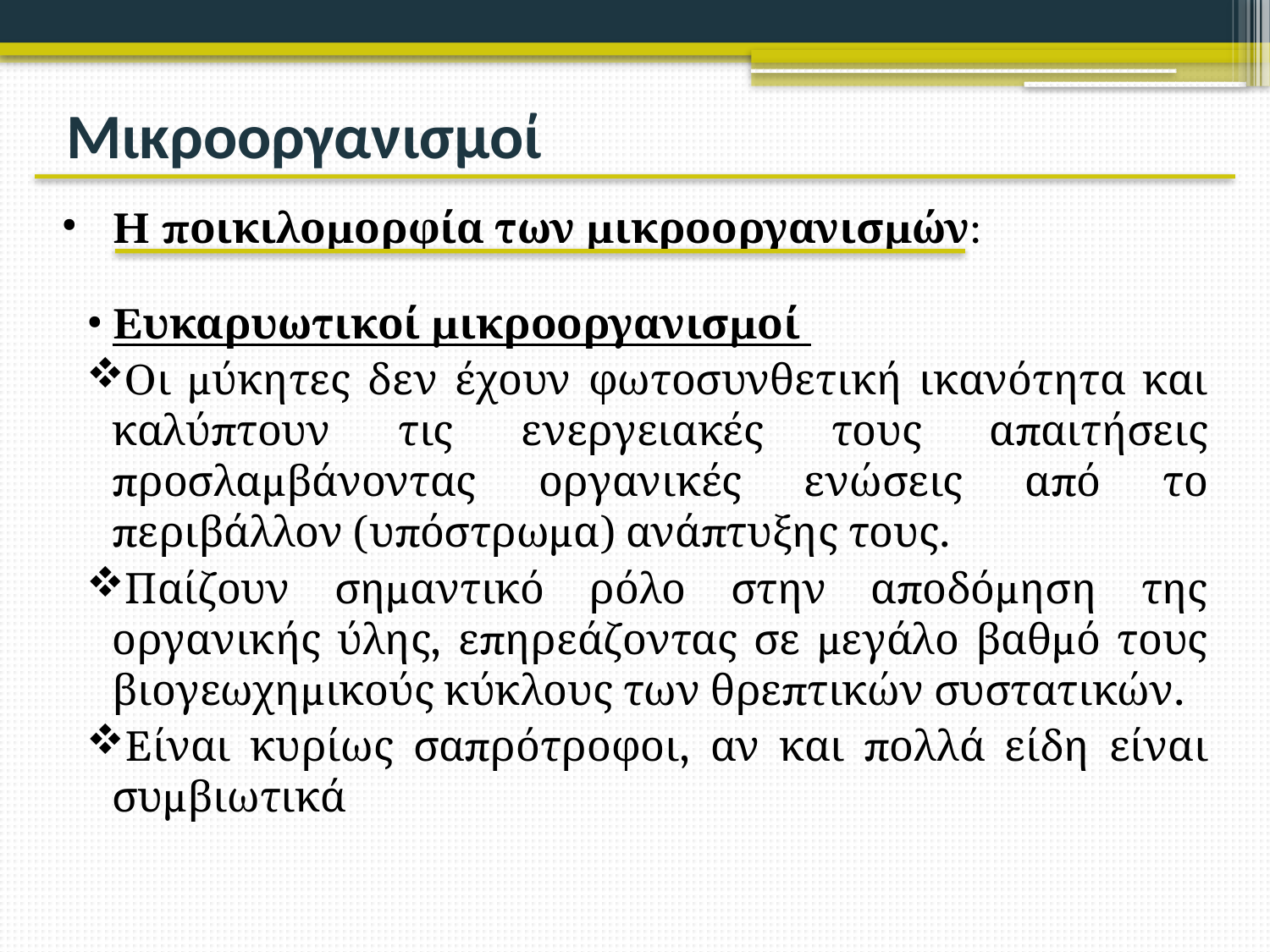

# Μικροοργανισμοί
Η ποικιλομορφία των μικροοργανισμών:

Ευκαρυωτικοί μικροοργανισμοί
Οι μύκητες δεν έχουν φωτοσυνθετική ικανότητα και καλύπτουν τις ενεργειακές τους απαιτήσεις προσλαμβάνοντας οργανικές ενώσεις από το περιβάλλον (υπόστρωμα) ανάπτυξης τους.
Παίζουν σημαντικό ρόλο στην αποδόμηση της οργανικής ύλης, επηρεάζοντας σε μεγάλο βαθμό τους βιογεωχημικούς κύκλους των θρεπτικών συστατικών.
Είναι κυρίως σαπρότροφοι, αν και πολλά είδη είναι συμβιωτικά